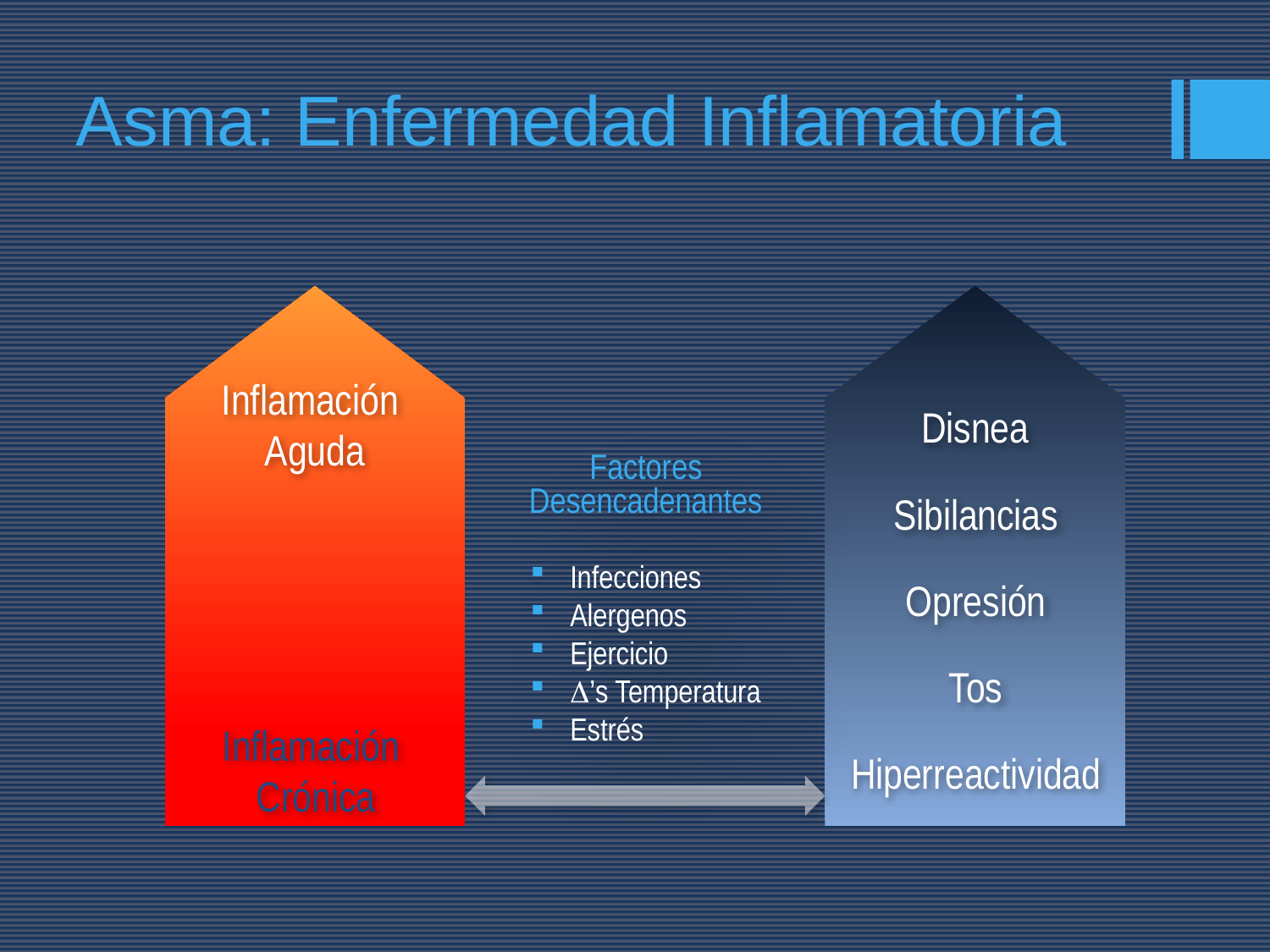

Asma: Enfermedad Inflamatoria

Inflamación
Aguda

Inflamación
Crónica

Disnea

Sibilancias

Opresión

Tos

Hiperreactividad

Factores
Desencadenantes
Infecciones
Alergenos
Ejercicio
Δ’s Temperatura
Estrés